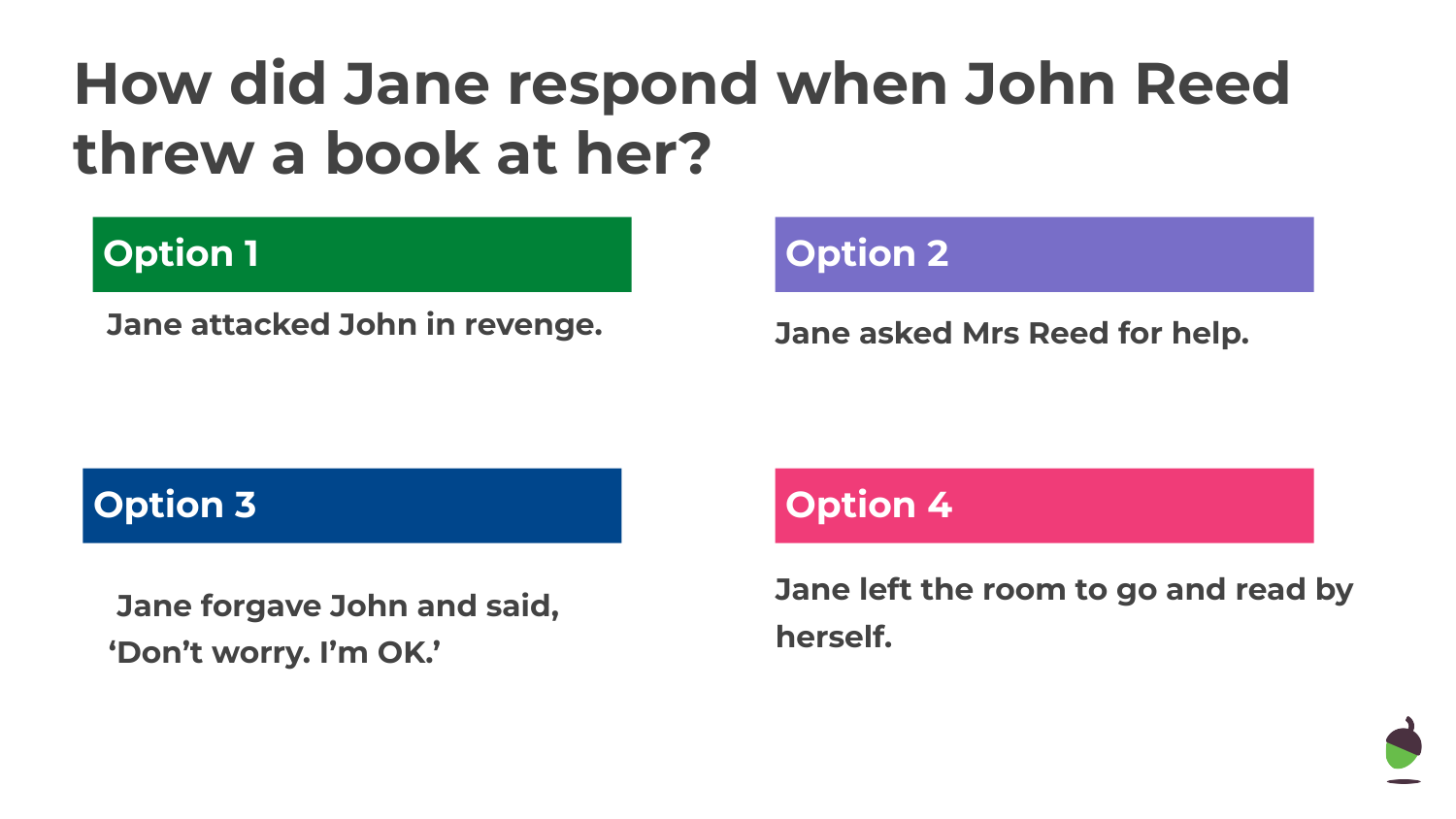

# How did Jane respond when John Reed threw a book at her?
 Option 1
 Option 2
Jane attacked John in revenge.
Jane asked Mrs Reed for help.

 Option 3
 Option 4
Jane left the room to go and read by herself.
 Jane forgave John and said, ‘Don’t worry. I’m OK.’